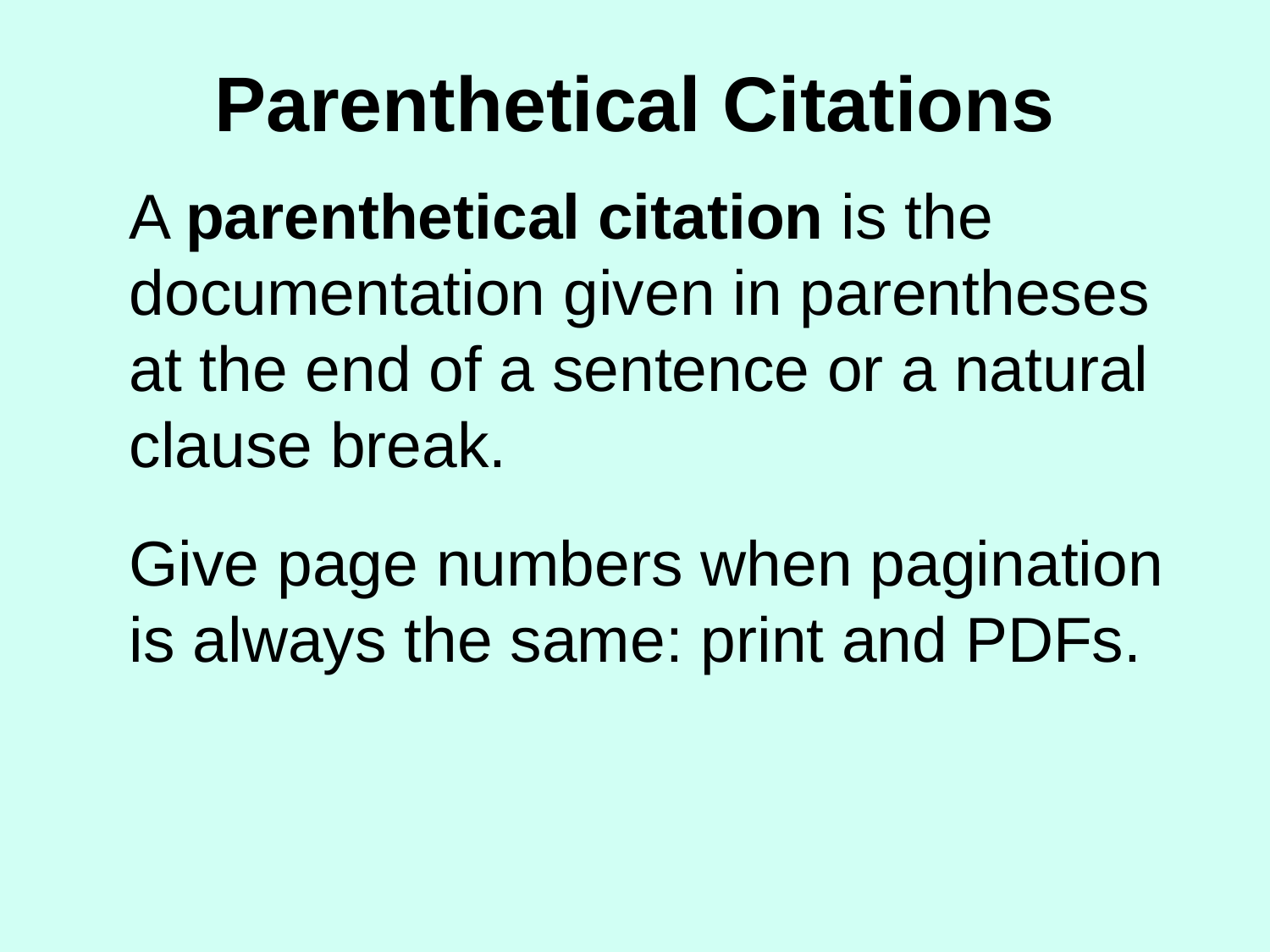

# Parenthetical Citations
A parenthetical citation is the documentation given in parentheses at the end of a sentence or a natural clause break.
Give page numbers when pagination is always the same: print and PDFs.